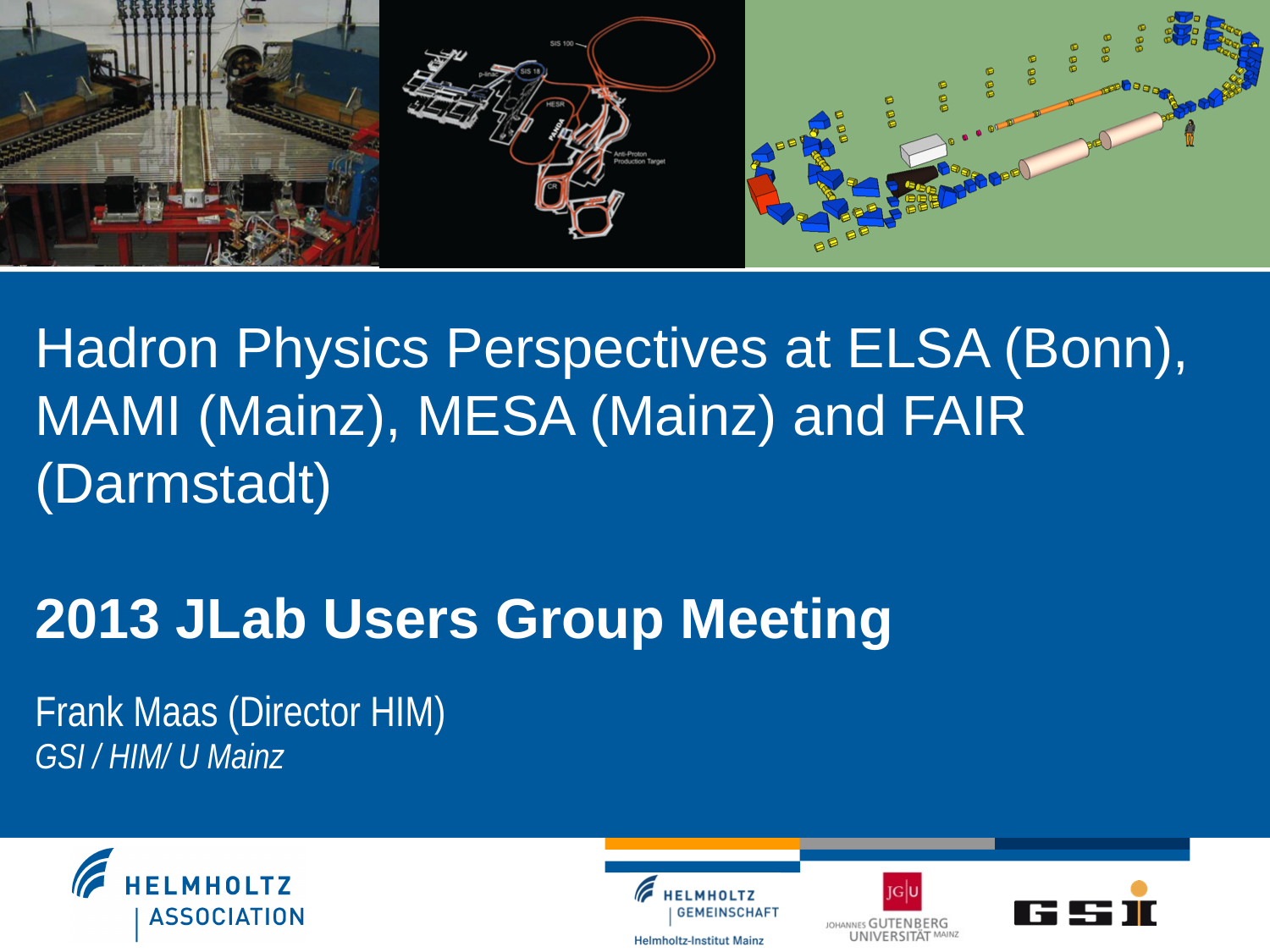

# Hadron Physics Perspectives at ELSA (Bonn),  MAMI (Mainz), MESA (Mainz) and FAIR (Darmstadt) 2013 JLab Users Group Meeting
Frank Maas (Director HIM)
GSI / HIM/ U Mainz